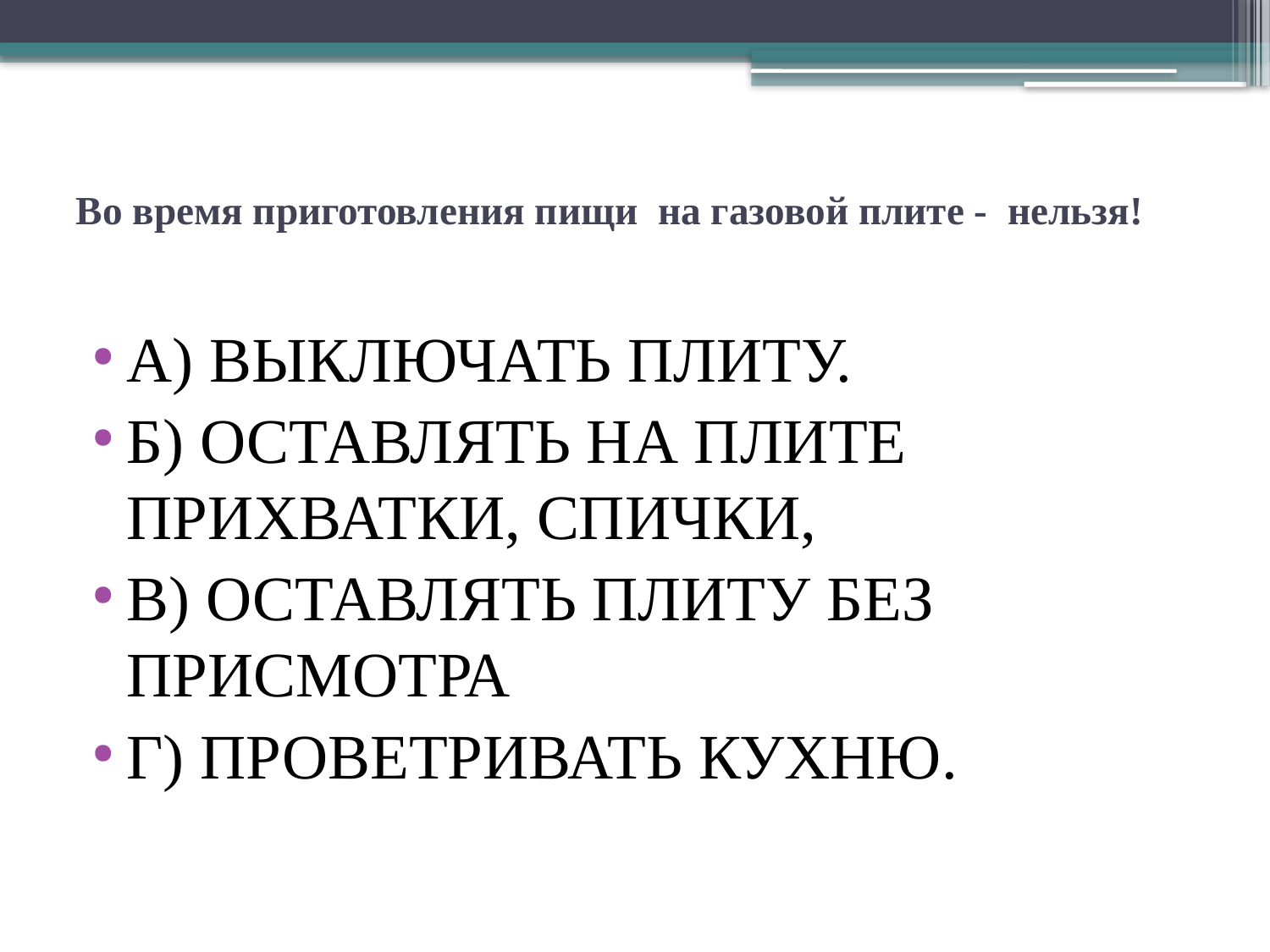

# Во время приготовления пищи  на газовой плите -  нельзя!
А) ВЫКЛЮЧАТЬ ПЛИТУ.
Б) ОСТАВЛЯТЬ НА ПЛИТЕ ПРИХВАТКИ, СПИЧКИ,
В) ОСТАВЛЯТЬ ПЛИТУ БЕЗ ПРИСМОТРА
Г) ПРОВЕТРИВАТЬ КУХНЮ.